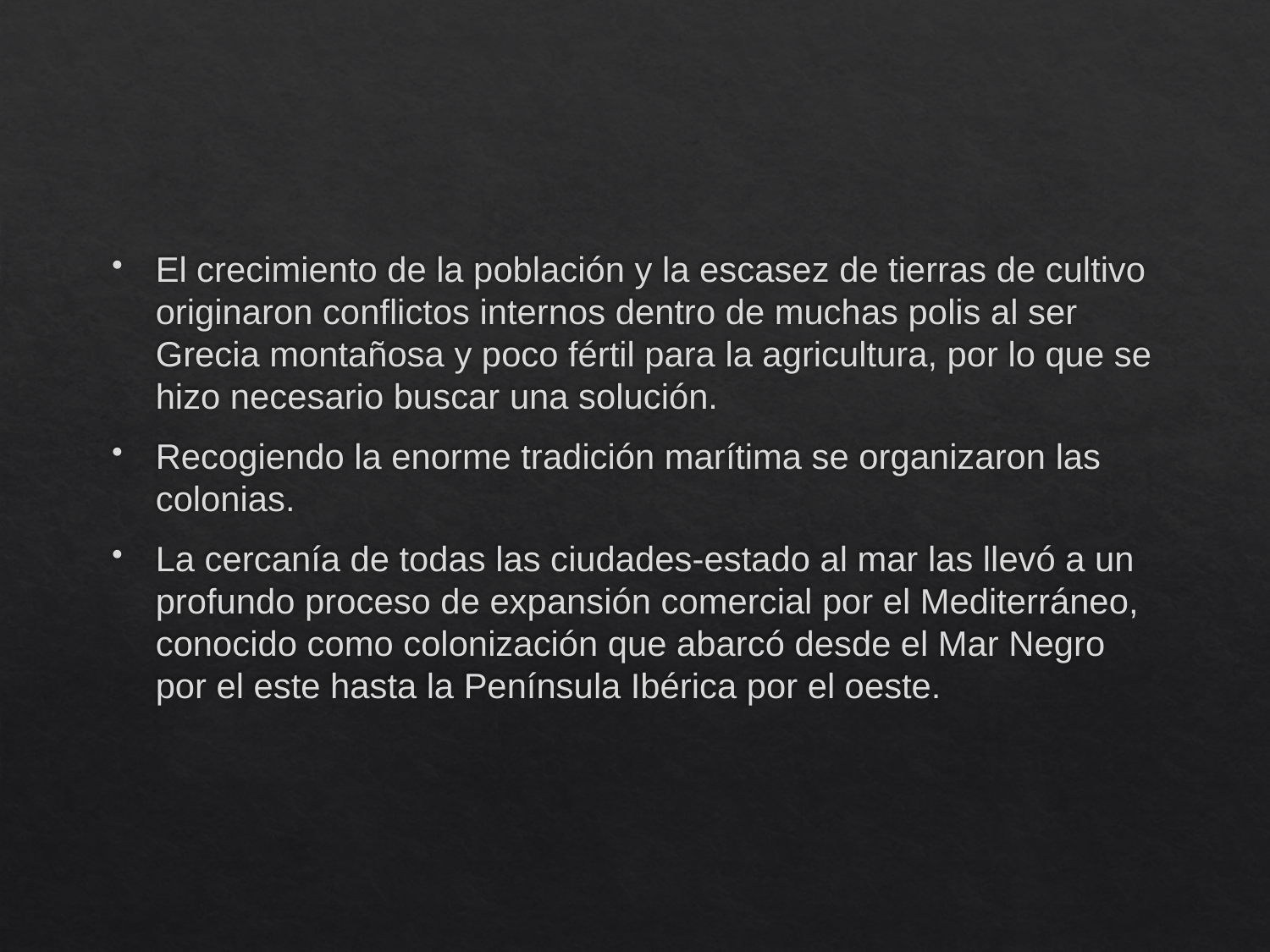

#
El crecimiento de la población y la escasez de tierras de cultivo originaron conflictos internos dentro de muchas polis al ser Grecia montañosa y poco fértil para la agricultura, por lo que se hizo necesario buscar una solución.
Recogiendo la enorme tradición marítima se organizaron las colonias.
La cercanía de todas las ciudades-estado al mar las llevó a un profundo proceso de expansión comercial por el Mediterráneo, conocido como colonización que abarcó desde el Mar Negro por el este hasta la Península Ibérica por el oeste.